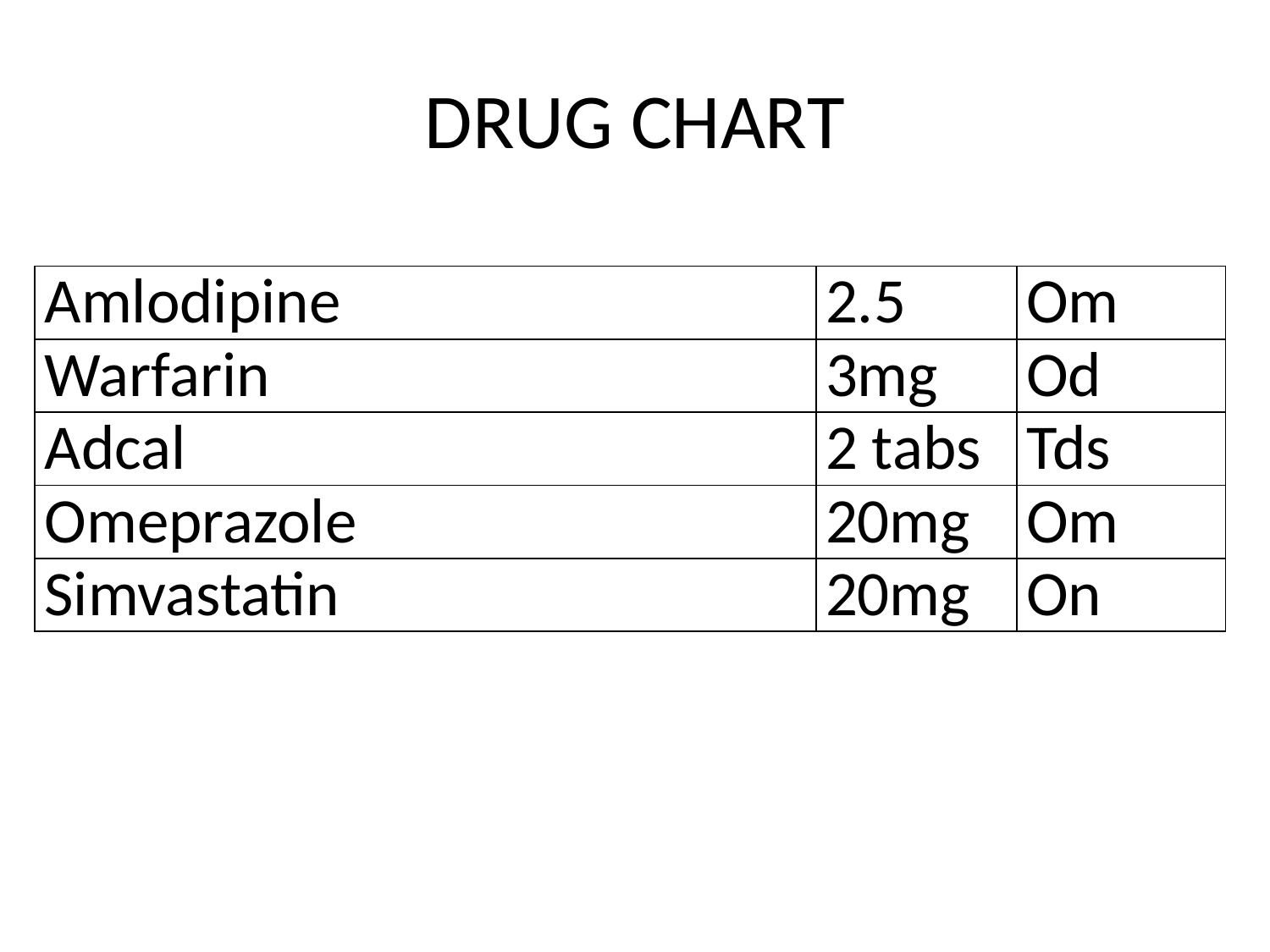

# DRUG CHART
| Amlodipine | 2.5 | Om |
| --- | --- | --- |
| Warfarin | 3mg | Od |
| Adcal | 2 tabs | Tds |
| Omeprazole | 20mg | Om |
| Simvastatin | 20mg | On |